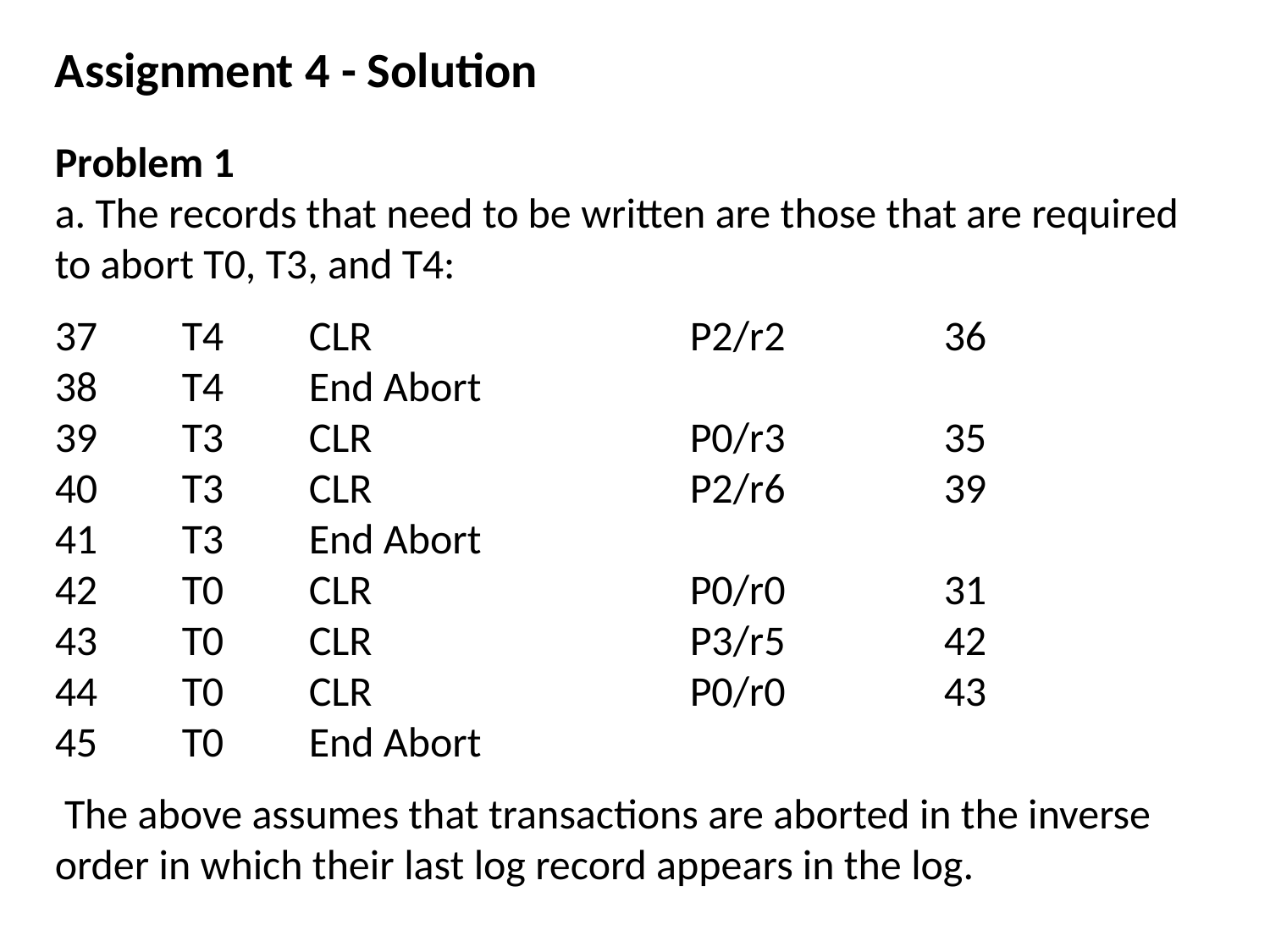

Assignment 4 - Solution

Problem 1
a. The records that need to be written are those that are required to abort T0, T3, and T4:
37	T4	CLR			P2/r2		36
38	T4	End Abort
39	T3	CLR			P0/r3		35
40	T3	CLR			P2/r6		39
41	T3	End Abort
42	T0	CLR			P0/r0		31
43	T0	CLR			P3/r5		42
44	T0	CLR			P0/r0		43
45	T0	End Abort
 The above assumes that transactions are aborted in the inverse order in which their last log record appears in the log.